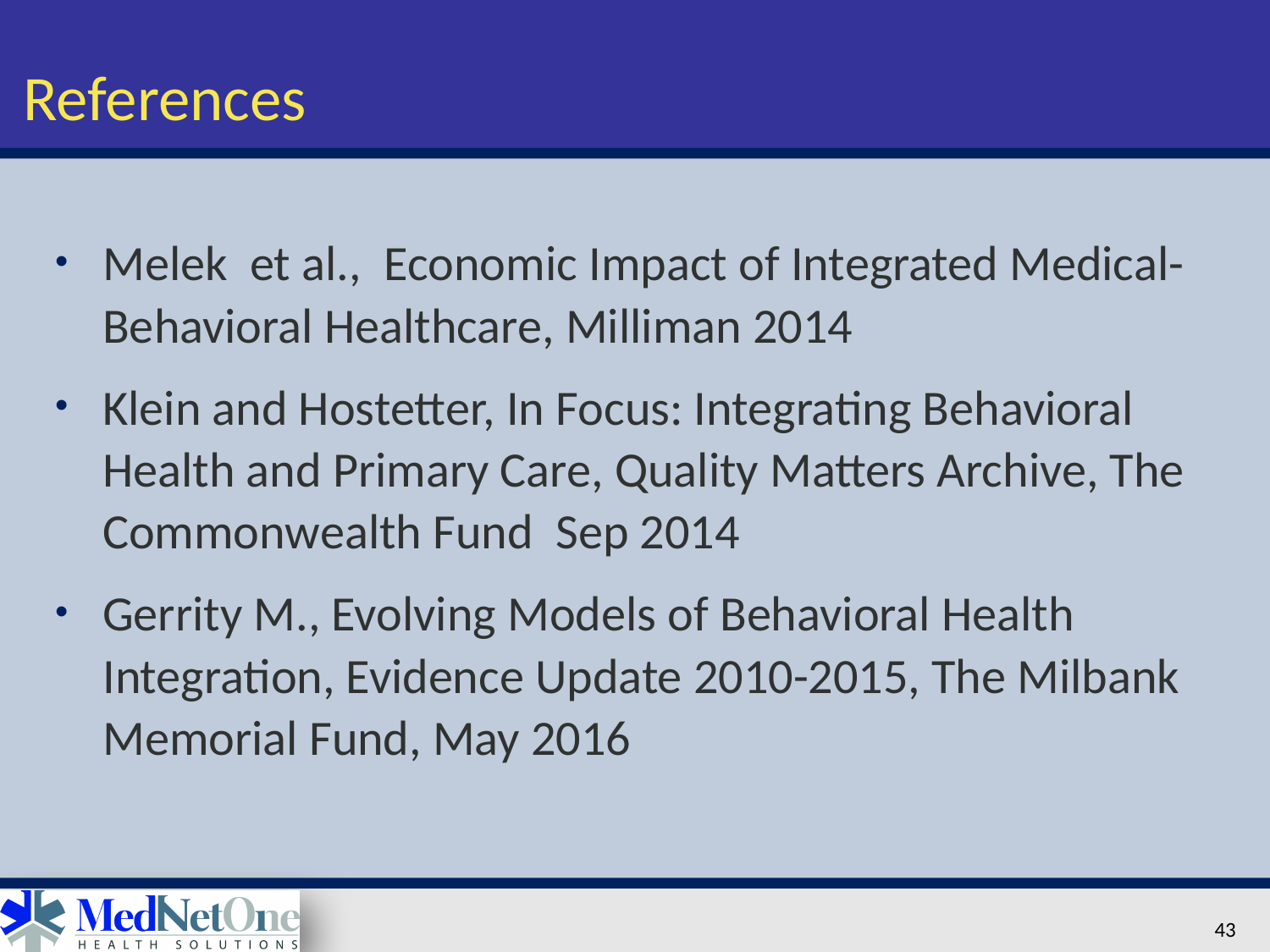

# References
Melek  et al.,  Economic Impact of Integrated Medical-Behavioral Healthcare, Milliman 2014
Klein and Hostetter, In Focus: Integrating Behavioral Health and Primary Care, Quality Matters Archive, The Commonwealth Fund  Sep 2014
Gerrity M., Evolving Models of Behavioral Health Integration, Evidence Update 2010-2015, The Milbank Memorial Fund, May 2016
43